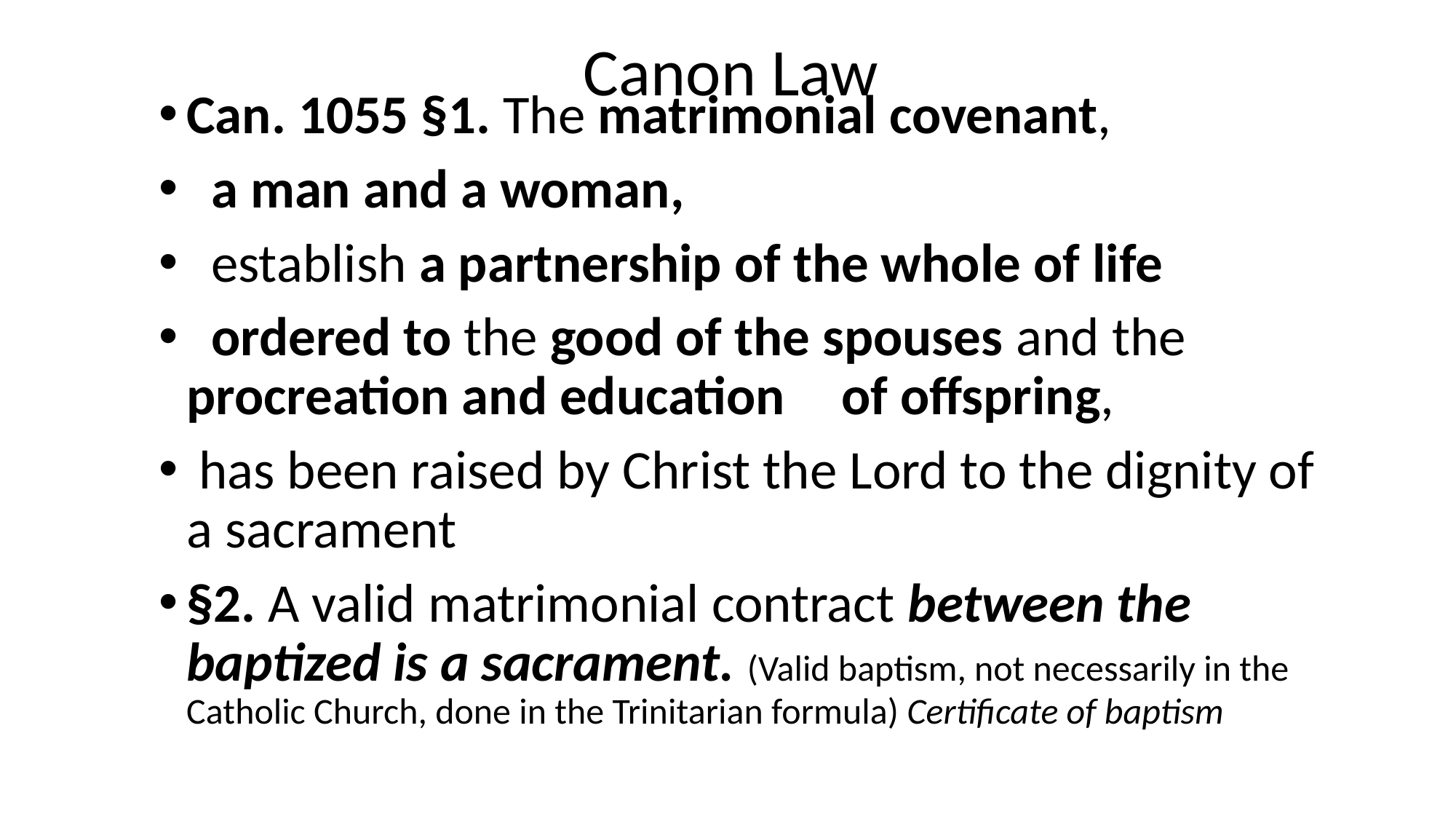

# Canon Law
Can. 1055 §1. The matrimonial covenant,
  a man and a woman,
  establish a partnership of the whole of life
  ordered to the good of the spouses and the procreation and education 	of offspring,
 has been raised by Christ the Lord to the dignity of a sacrament
§2. A valid matrimonial contract between the baptized is a sacrament. (Valid baptism, not necessarily in the Catholic Church, done in the Trinitarian formula) Certificate of baptism